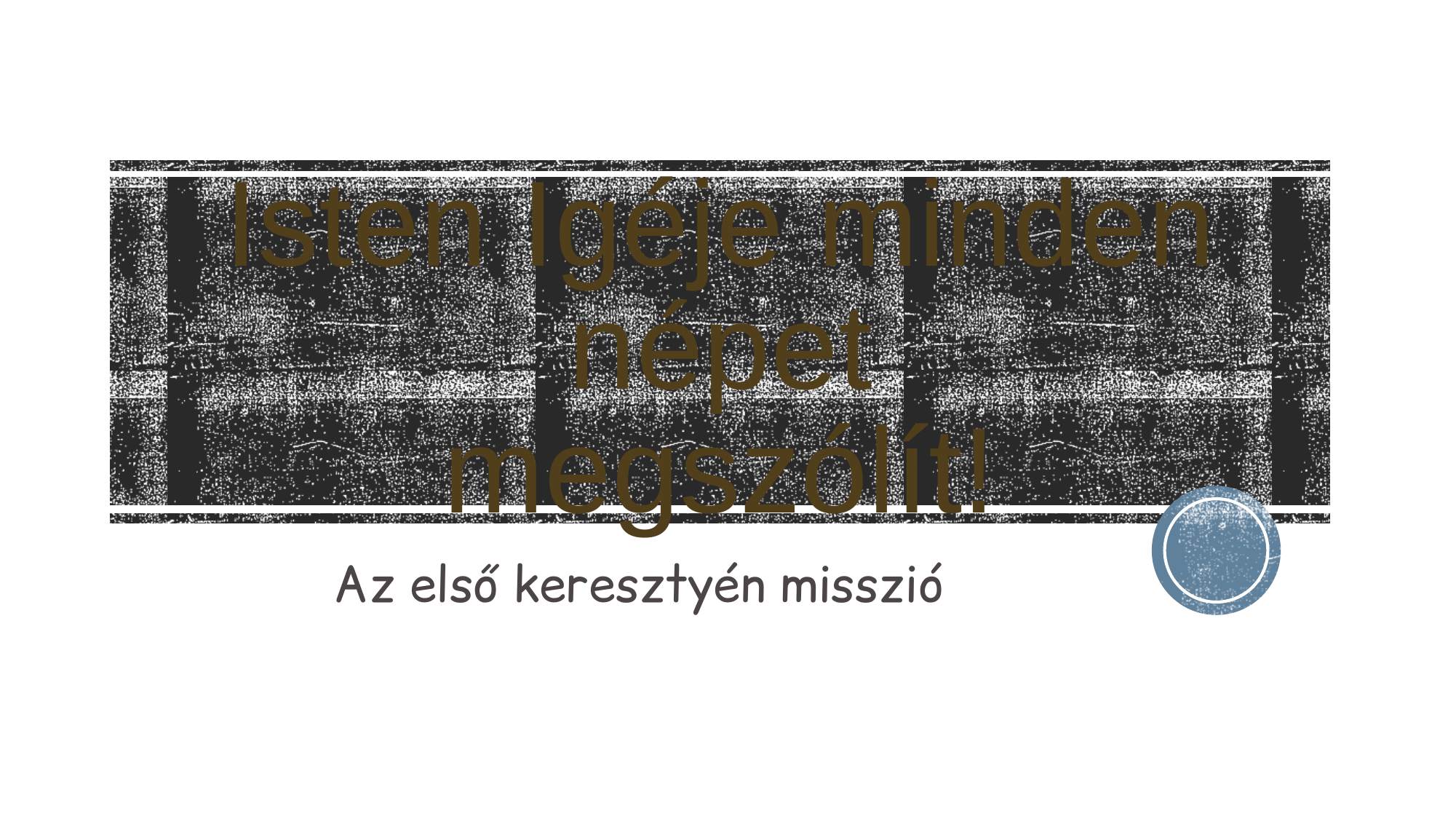

# Isten Igéje minden népet megszólít!
Az első keresztyén misszió